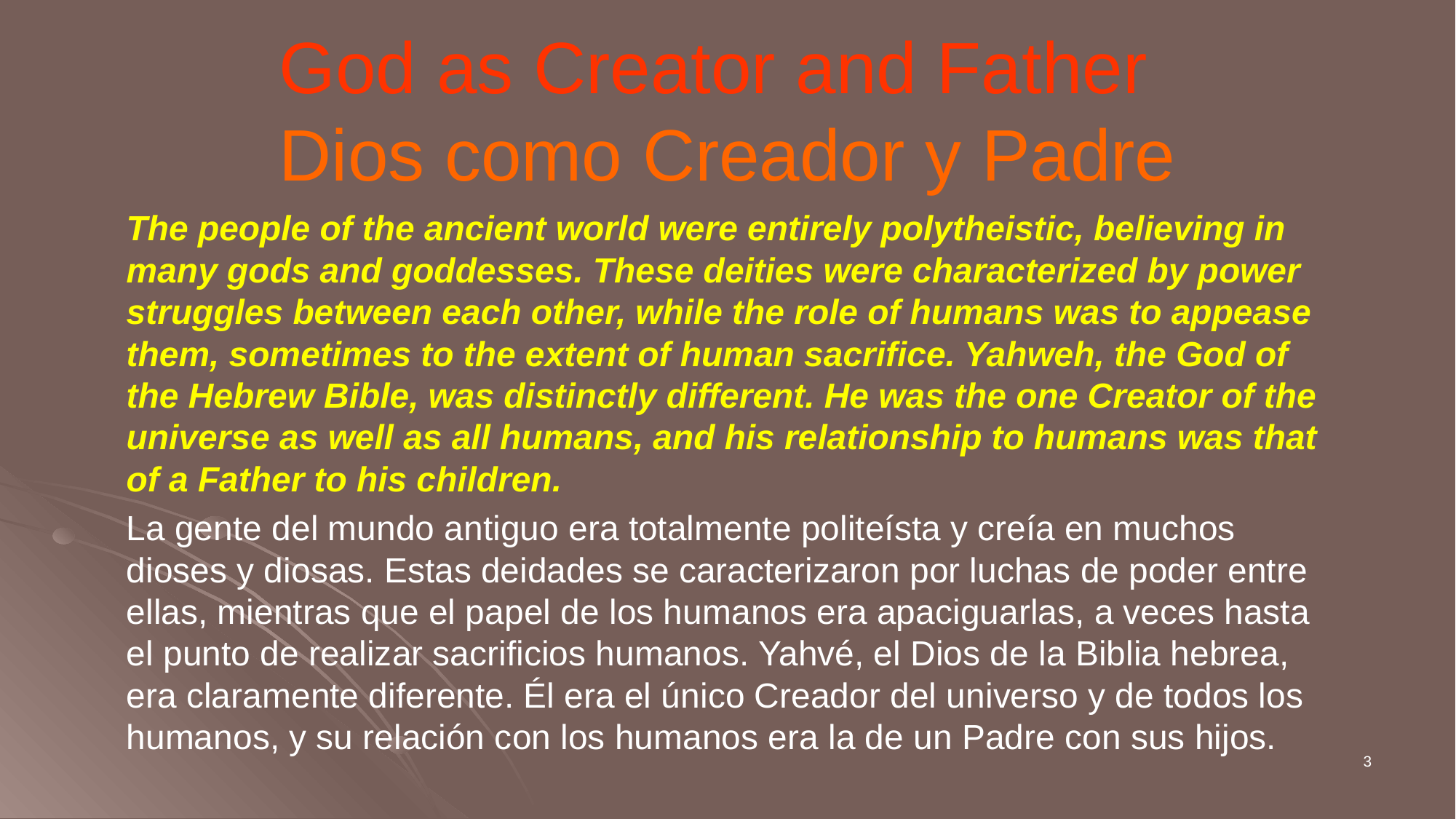

# God as Creator and Father Dios como Creador y Padre
The people of the ancient world were entirely polytheistic, believing in many gods and goddesses. These deities were characterized by power struggles between each other, while the role of humans was to appease them, sometimes to the extent of human sacrifice. Yahweh, the God of the Hebrew Bible, was distinctly different. He was the one Creator of the universe as well as all humans, and his relationship to humans was that of a Father to his children.
La gente del mundo antiguo era totalmente politeísta y creía en muchos dioses y diosas. Estas deidades se caracterizaron por luchas de poder entre ellas, mientras que el papel de los humanos era apaciguarlas, a veces hasta el punto de realizar sacrificios humanos. Yahvé, el Dios de la Biblia hebrea, era claramente diferente. Él era el único Creador del universo y de todos los humanos, y su relación con los humanos era la de un Padre con sus hijos.
3